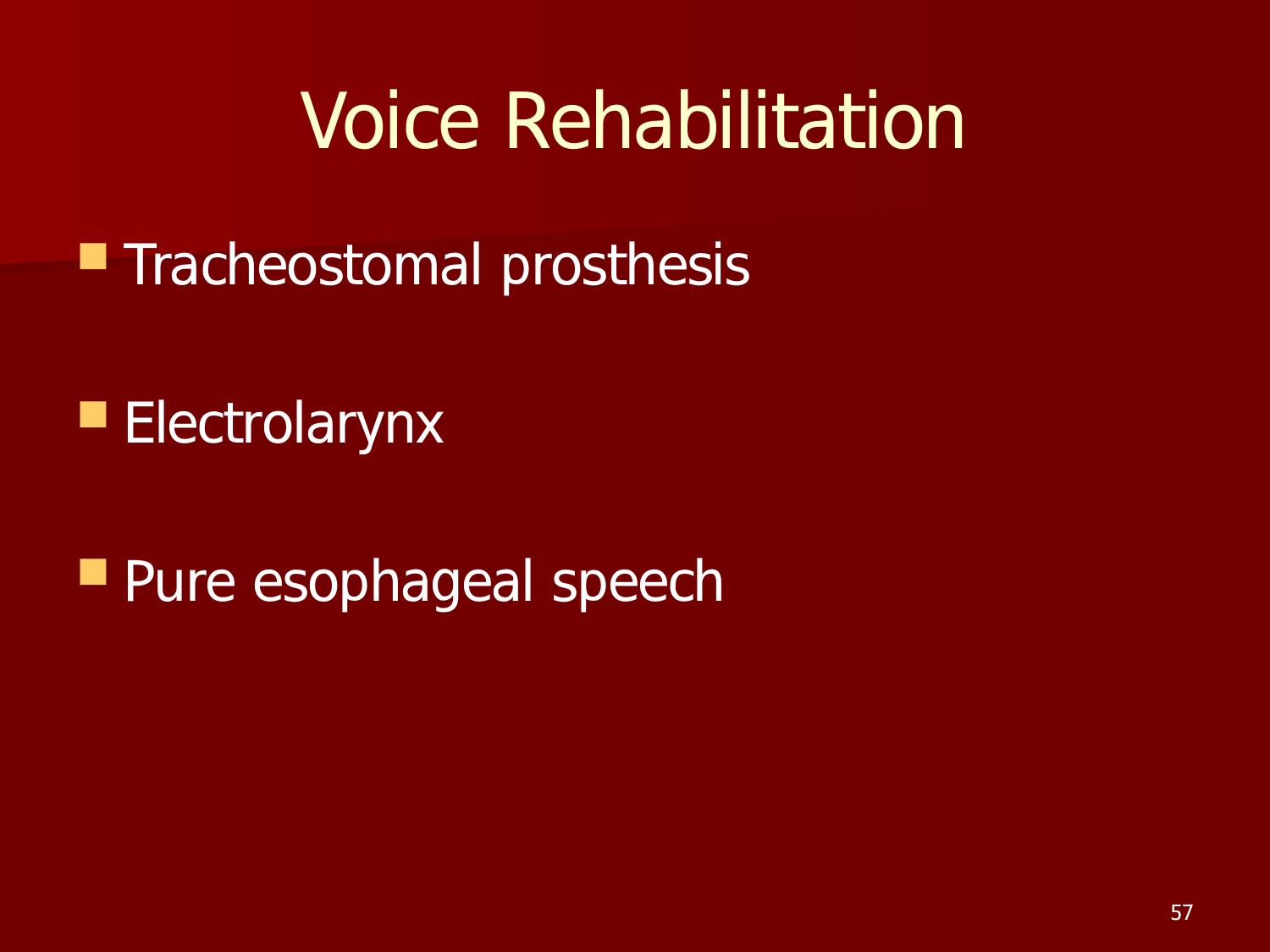

# Voice Rehabilitation
Tracheostomal prosthesis

Electrolarynx

Pure esophageal speech
57